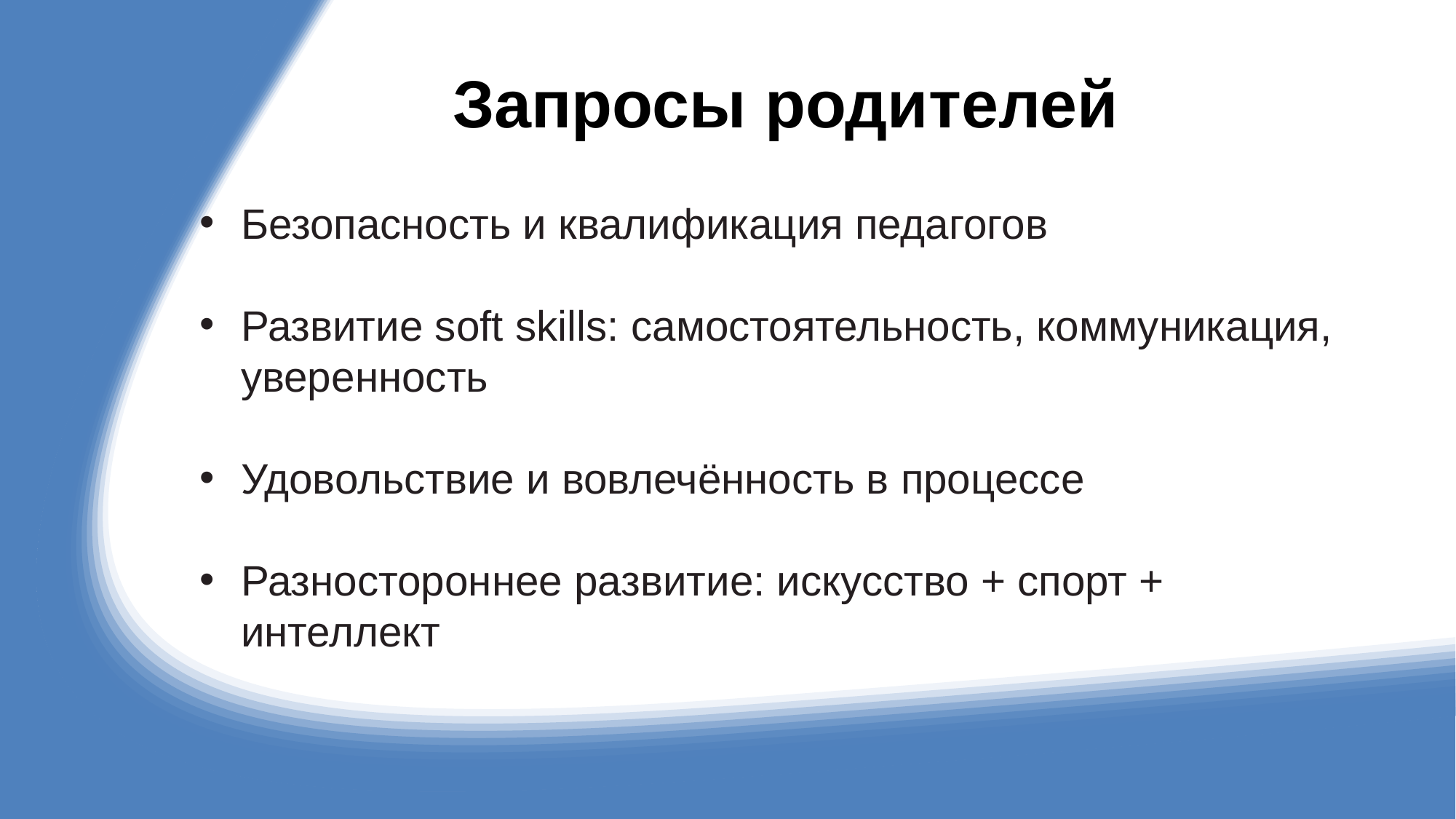

# Запросы родителей
Безопасность и квалификация педагогов

Развитие soft skills: самостоятельность, коммуникация, уверенность

Удовольствие и вовлечённость в процессе

Разностороннее развитие: искусство + спорт + интеллект